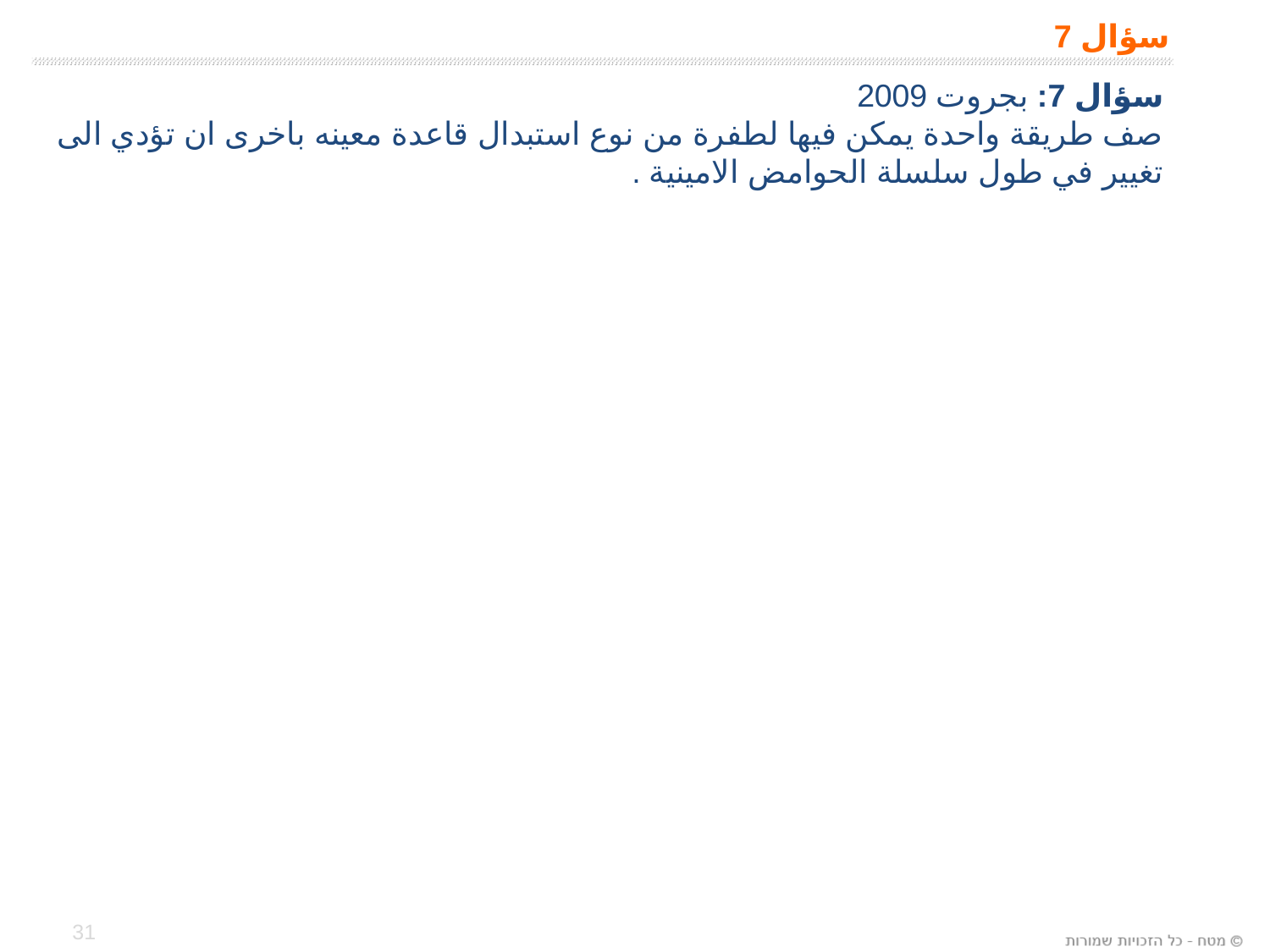

# سؤال 7

سؤال 7: بجروت 2009
صف طريقة واحدة يمكن فيها لطفرة من نوع استبدال قاعدة معينه باخرى ان تؤدي الى تغيير في طول سلسلة الحوامض الامينية .
31